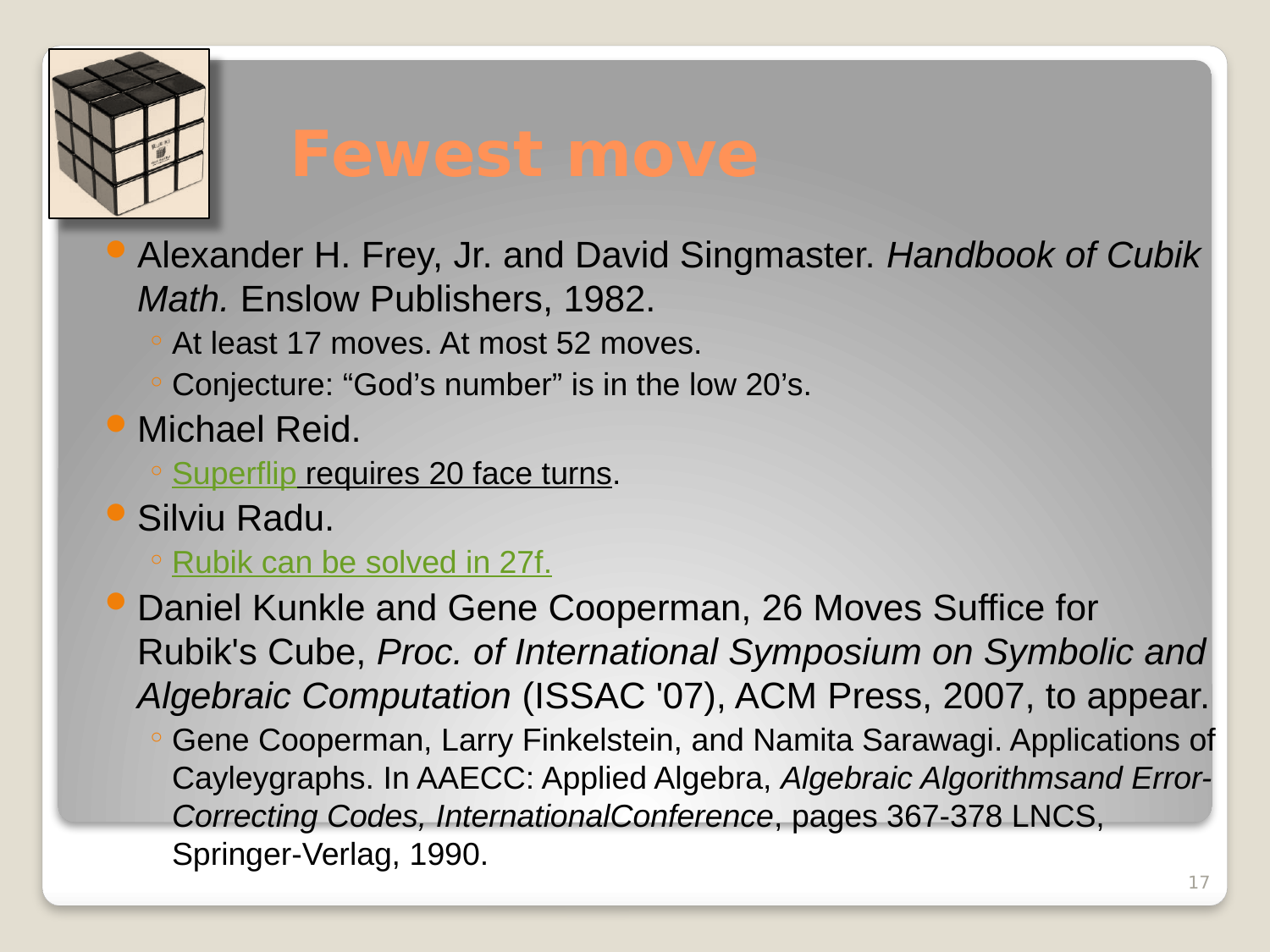

# Fewest move
Alexander H. Frey, Jr. and David Singmaster. Handbook of Cubik Math. Enslow Publishers, 1982.
At least 17 moves. At most 52 moves.
Conjecture: “God’s number” is in the low 20’s.
Michael Reid.
Superflip requires 20 face turns.
Silviu Radu.
Rubik can be solved in 27f.
Daniel Kunkle and Gene Cooperman, 26 Moves Suffice for Rubik's Cube, Proc. of International Symposium on Symbolic and Algebraic Computation (ISSAC '07), ACM Press, 2007, to appear.
Gene Cooperman, Larry Finkelstein, and Namita Sarawagi. Applications of Cayleygraphs. In AAECC: Applied Algebra, Algebraic Algorithmsand Error-Correcting Codes, InternationalConference, pages 367-378 LNCS, Springer-Verlag, 1990.
17